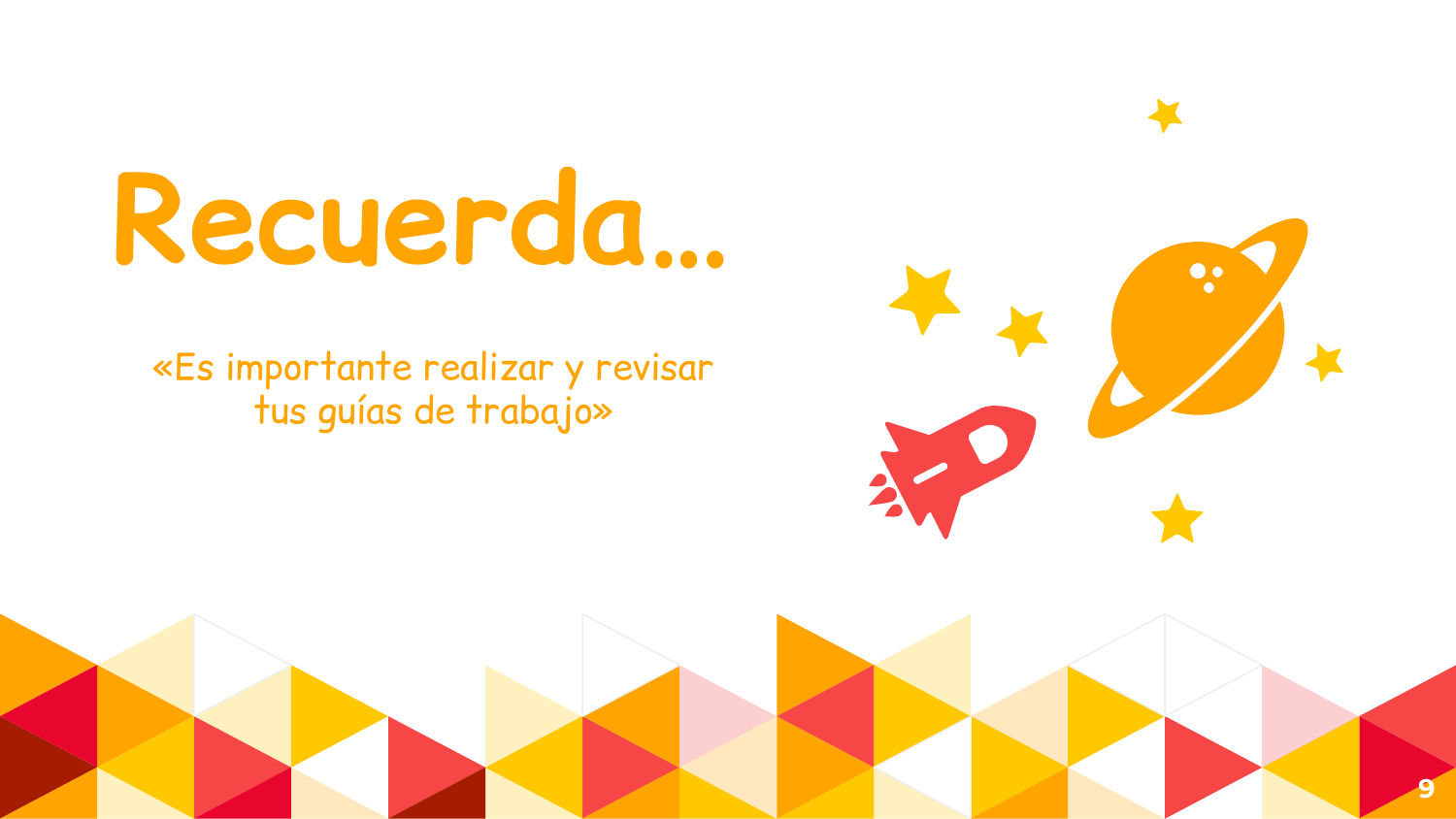

Recuerda…

«Es importante realizar y revisar tus guías de trabajo»

9